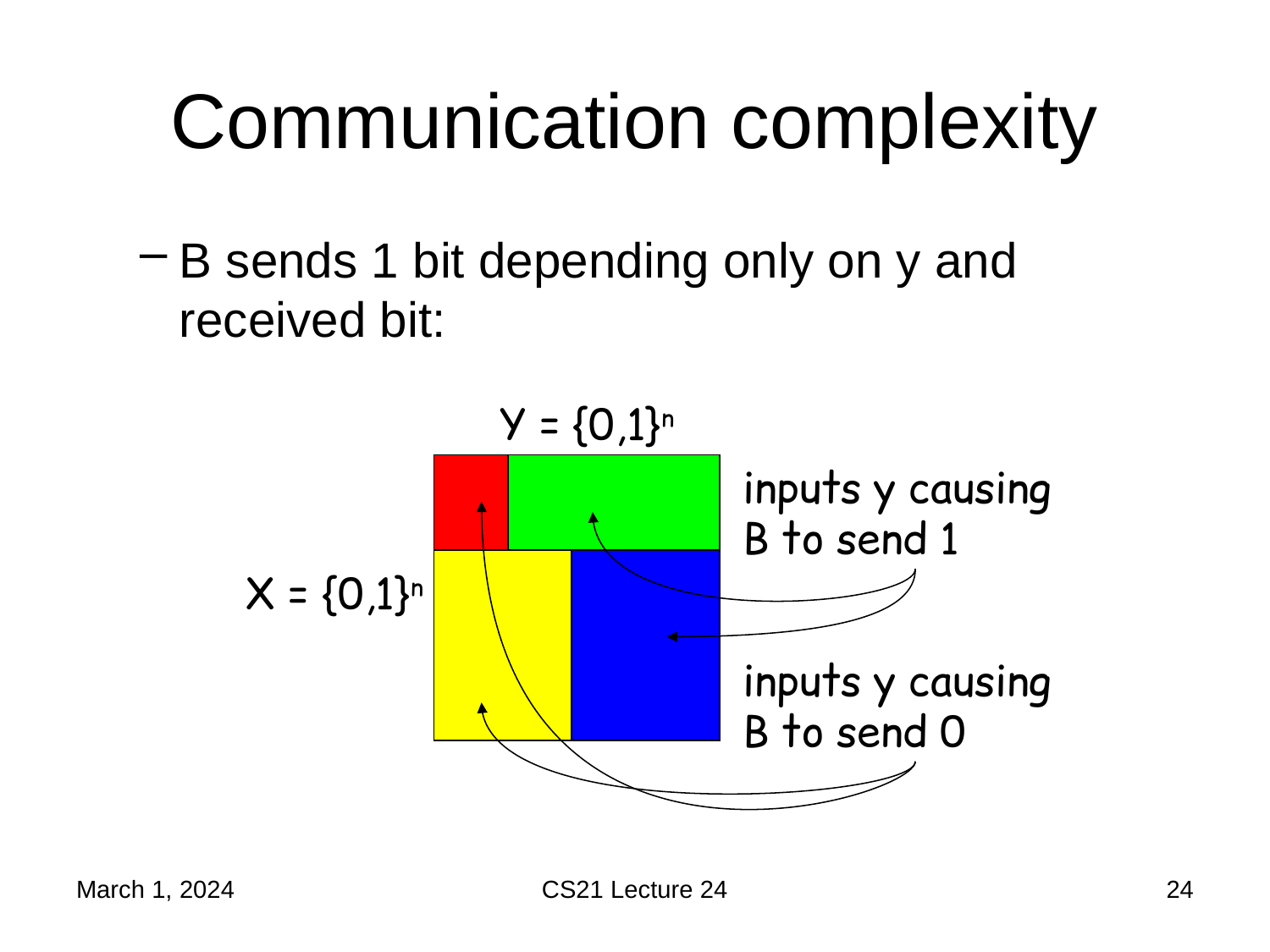

# Communication complexity
B sends 1 bit depending only on y and received bit:

Y = {0,1}n

inputs y causing B to send 1

X = {0,1}n

inputs y causing B to send 0

March 1, 2024
CS21 Lecture 24
24